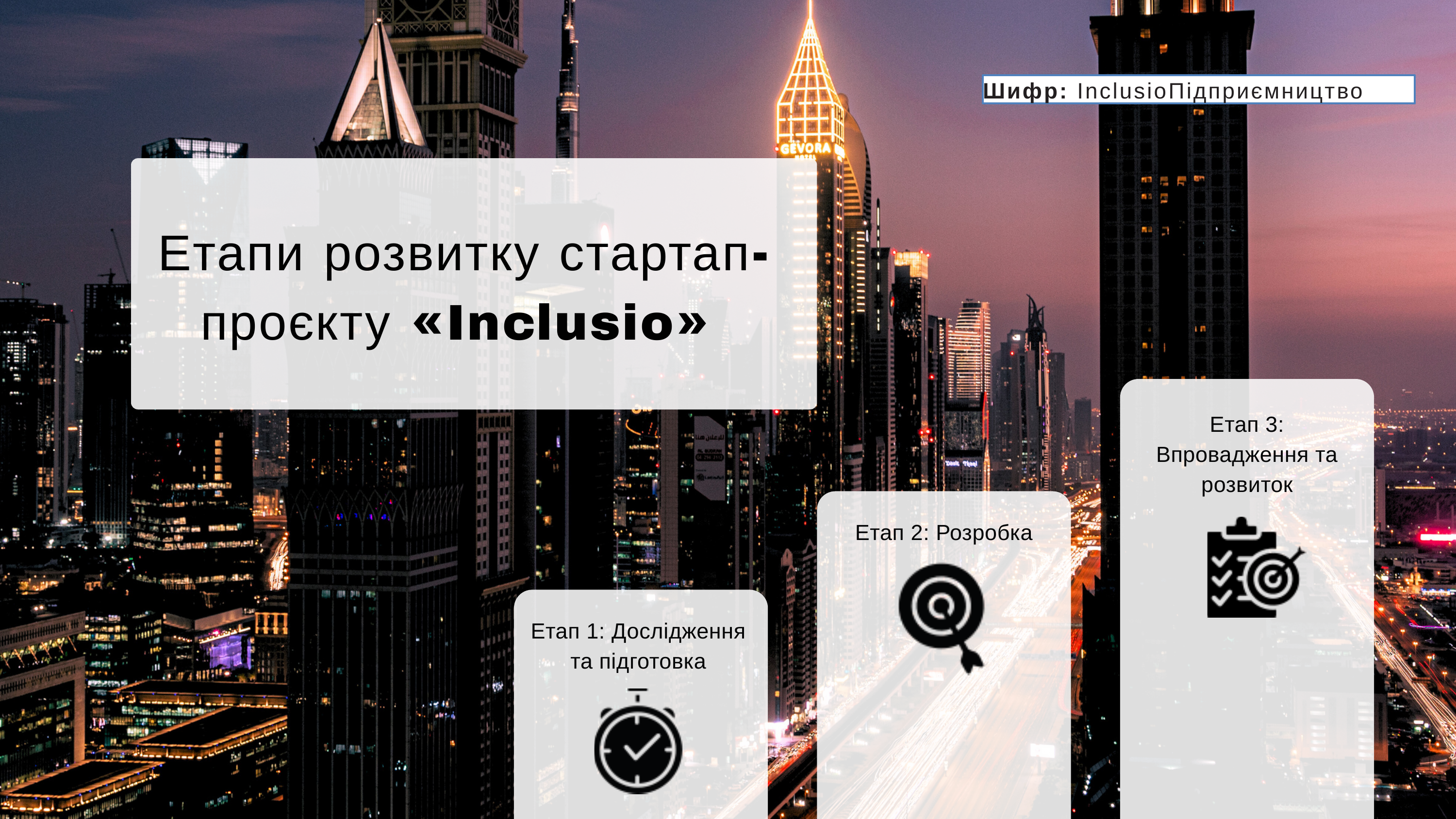

Шифр: InclusioПідприємництво

Етапи розвитку стартап-проєкту «Inclusio»

Етап 3: Впровадження та розвиток

Етап 2: Розробка

Етап 1: Дослідження та підготовка